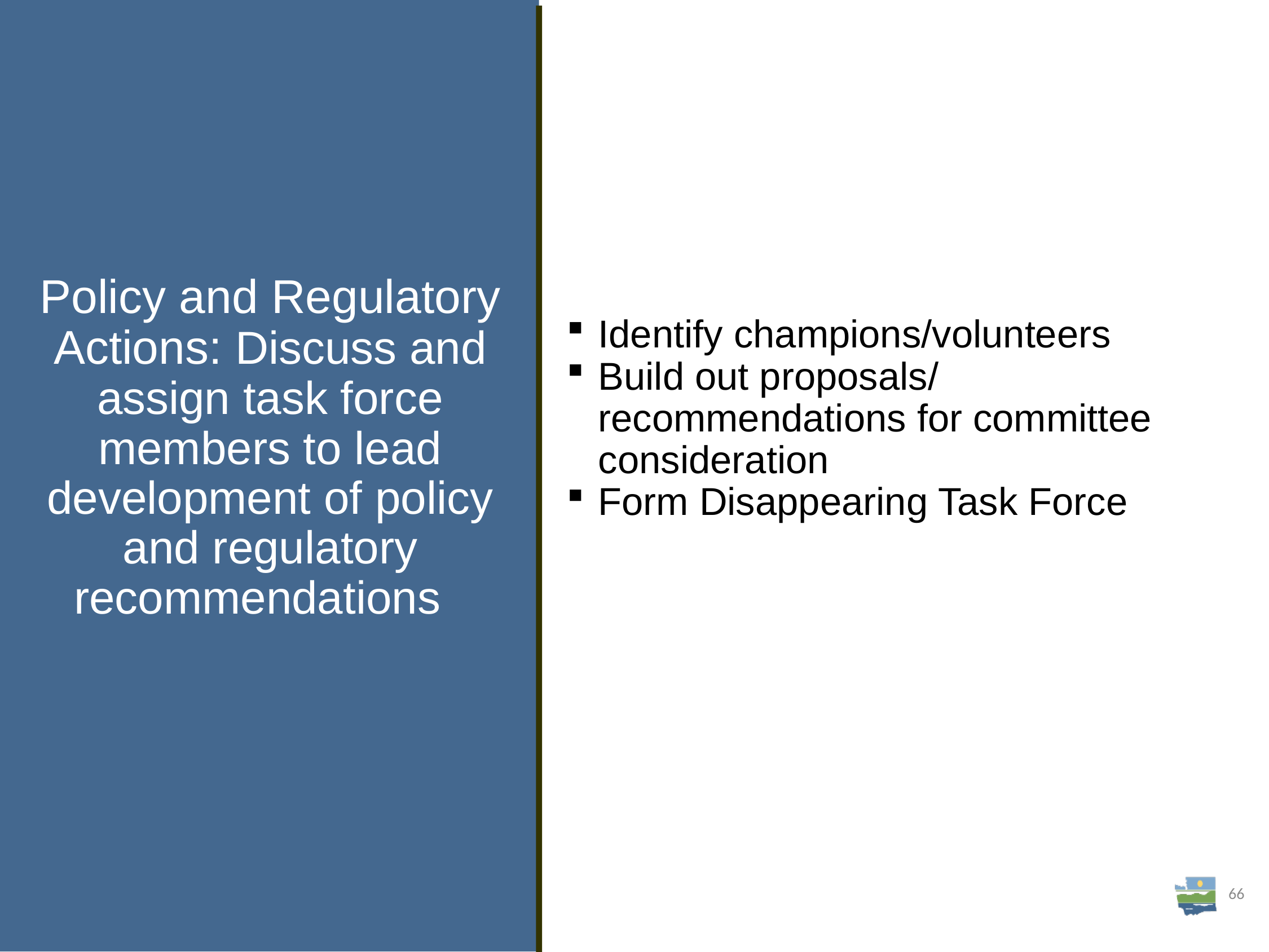

# Policy and Regulatory Actions: Discuss and assign task force members to lead development of policy and regulatory recommendations

Identify champions/volunteers
Build out proposals/ recommendations for committee consideration
Form Disappearing Task Force